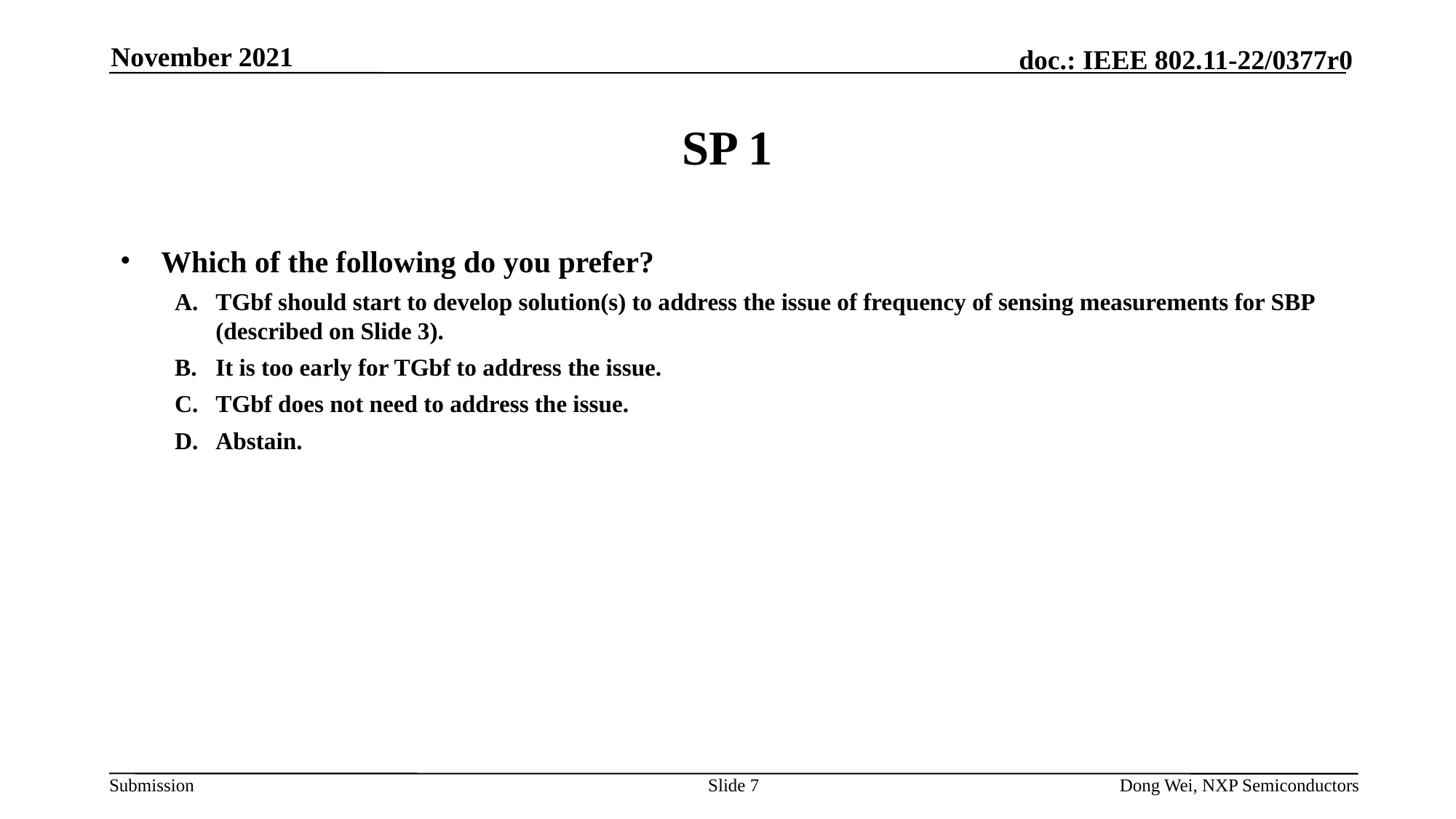

November 2021
# SP 1
Which of the following do you prefer?
TGbf should start to develop solution(s) to address the issue of frequency of sensing measurements for SBP (described on Slide 3).
It is too early for TGbf to address the issue.
TGbf does not need to address the issue.
Abstain.

Slide 7
Dong Wei, NXP Semiconductors